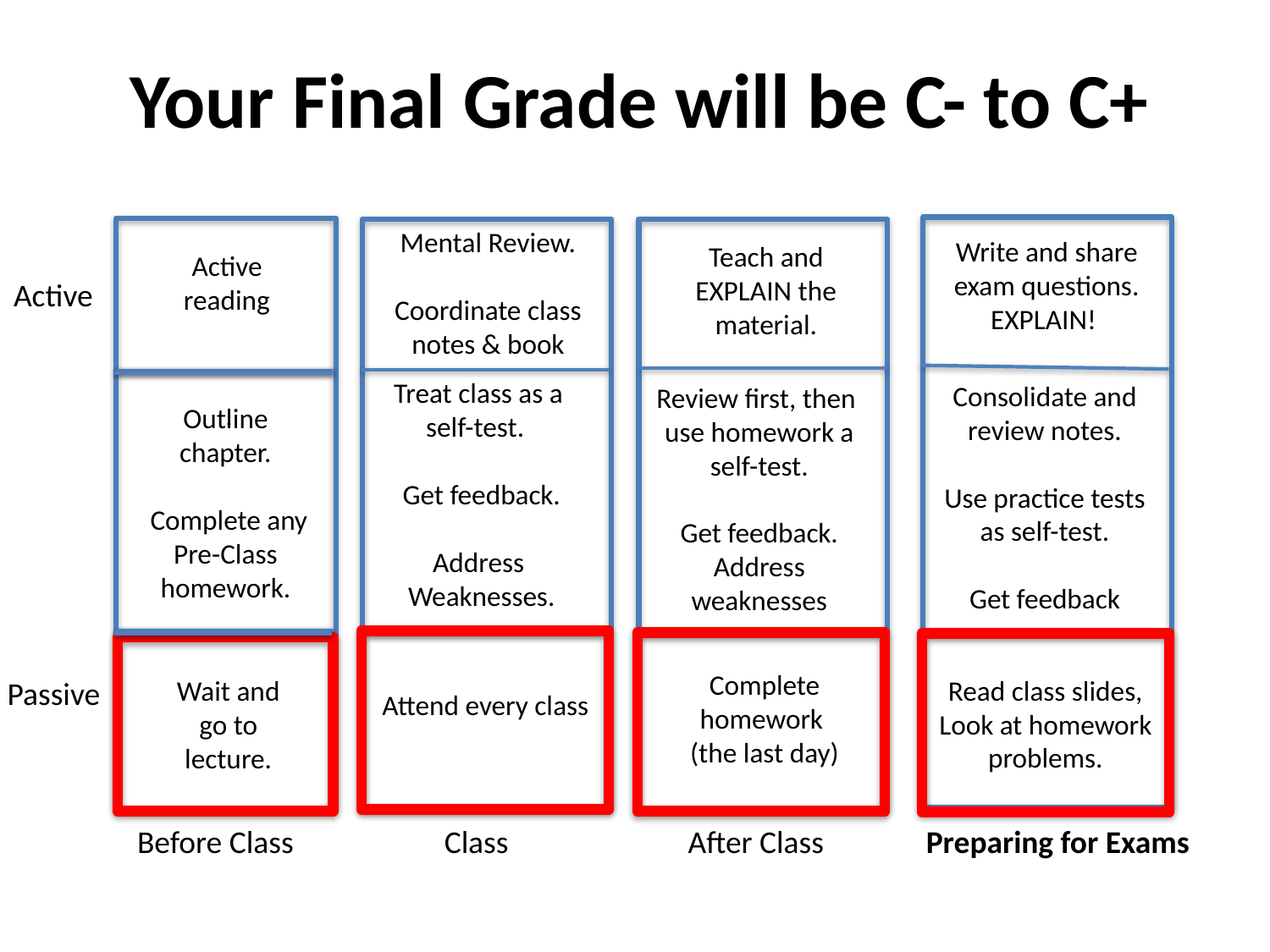

# Your Final Grade will be C- to C+

Teach and EXPLAIN the material.

Mental Review.

Coordinate class
notes & book

Write and share exam questions.
EXPLAIN!
Active reading
Active
Treat class as a
self-test.

Get feedback.

Address
Weaknesses.
Consolidate and review notes.

Use practice tests as self-test.

Get feedback
Review first, then  use homework a self-test.

Get feedback.
Address weaknesses
.
Outline chapter.

 Complete any Pre-Class homework.

Complete homework
(the last day)
Read class slides, Look at homework problems.
Wait and go to lecture.
Passive
Attend every class
Before Class                     Class                         After Class              Preparing for Exams